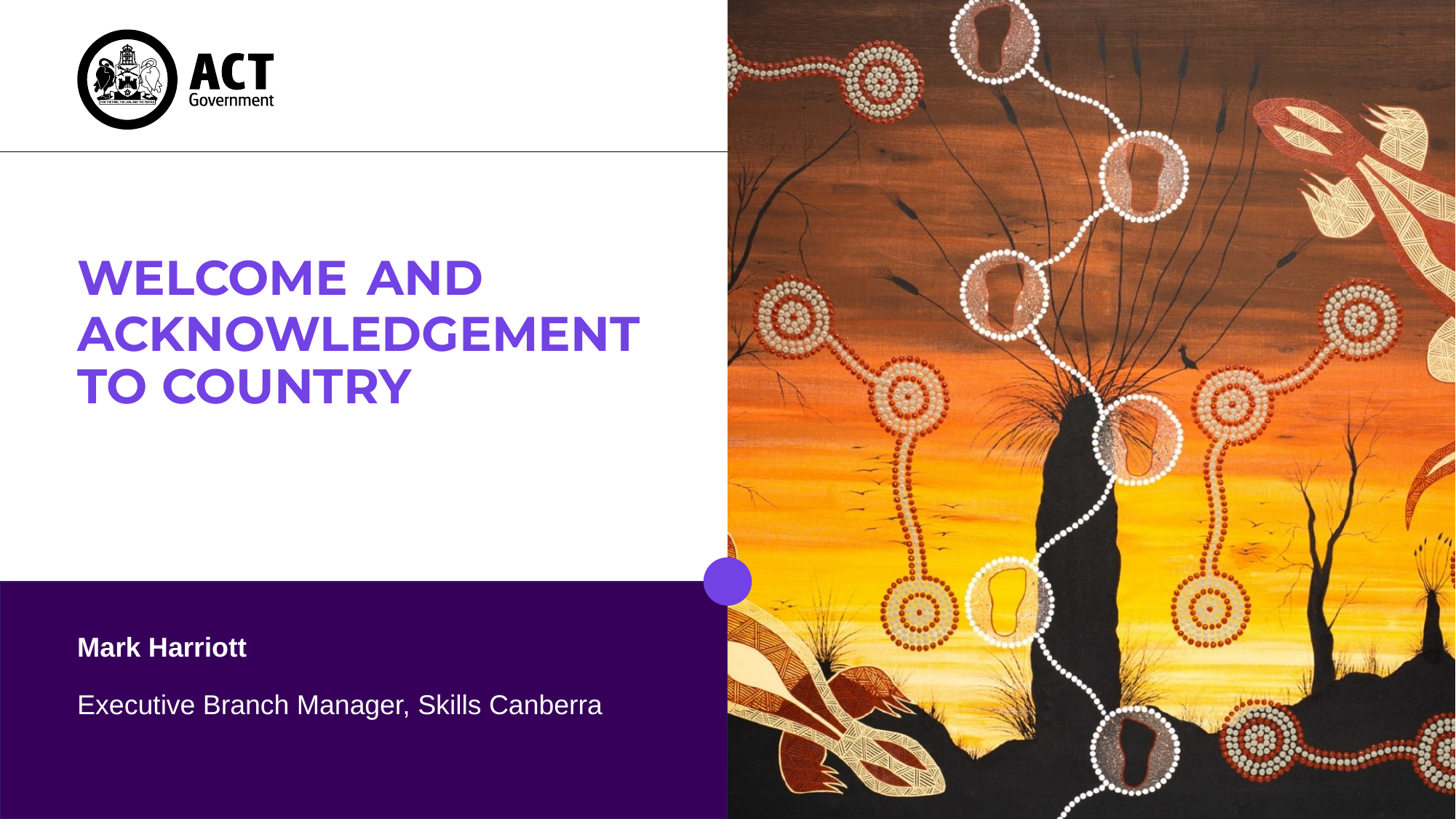

# WELCOME AND ACKNOWLEDGEMENT TO COUNTRY
Mark Harriott
Executive Branch Manager, Skills Canberra